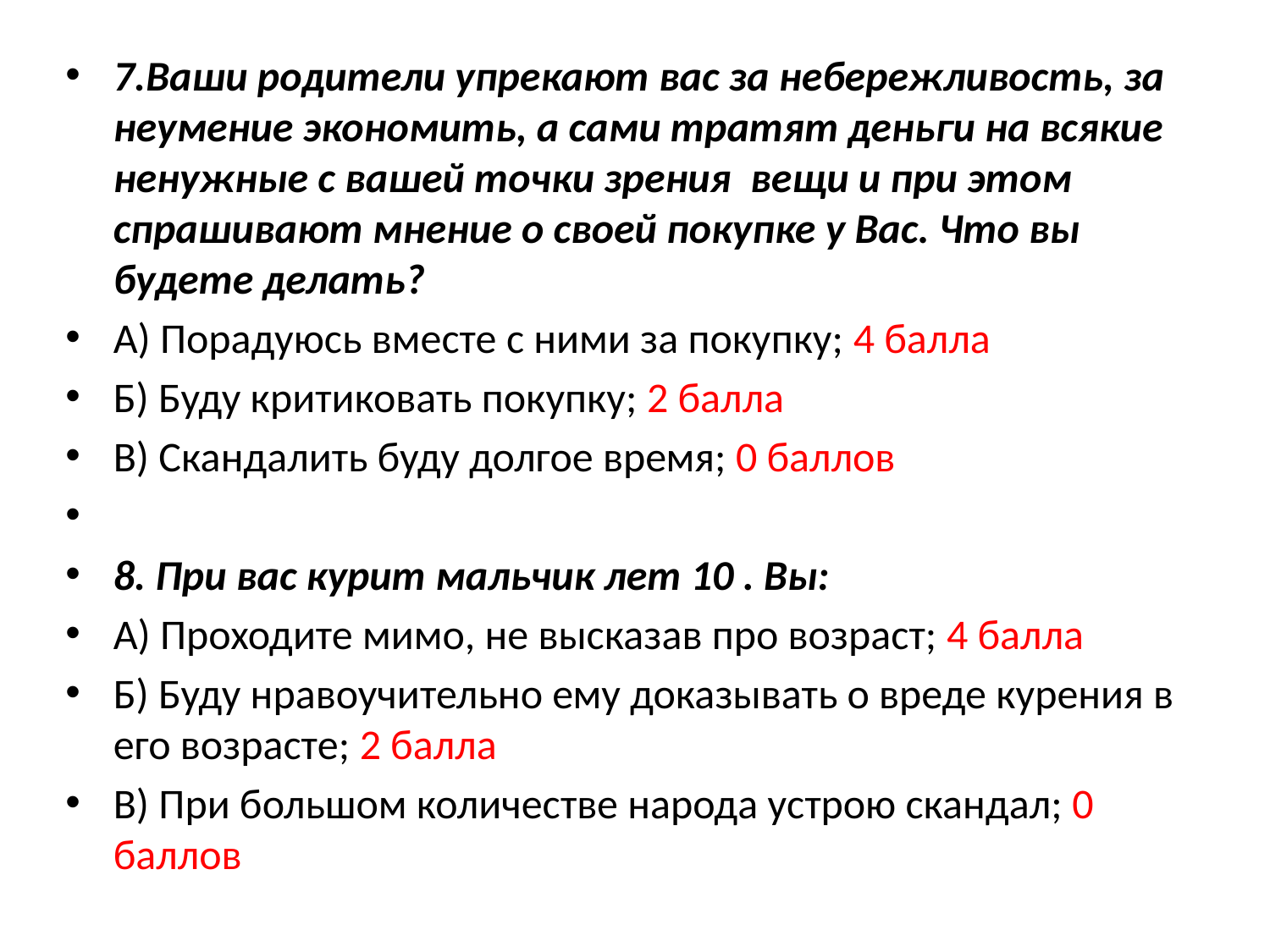

7.Ваши родители упрекают вас за небережливость, за неумение экономить, а сами тратят деньги на всякие ненужные с вашей точки зрения  вещи и при этом спрашивают мнение о своей покупке у Вас. Что вы будете делать?
А) Порадуюсь вместе с ними за покупку; 4 балла
Б) Буду критиковать покупку; 2 балла
В) Скандалить буду долгое время; 0 баллов

8. При вас курит мальчик лет 10 . Вы:
А) Проходите мимо, не высказав про возраст; 4 балла
Б) Буду нравоучительно ему доказывать о вреде курения в его возрасте; 2 балла
В) При большом количестве народа устрою скандал; 0 баллов